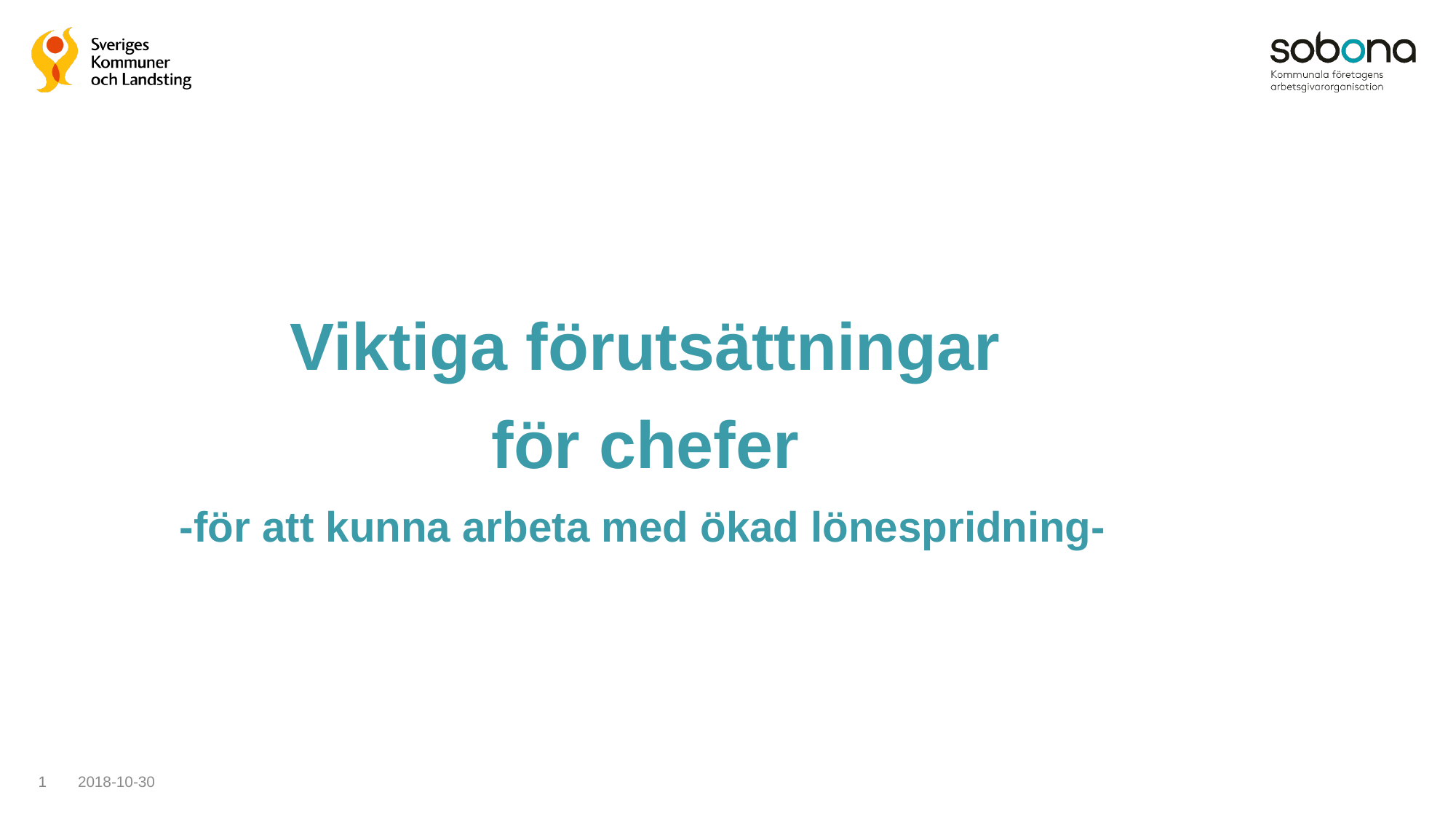

#
Viktiga förutsättningar
för chefer
-för att kunna arbeta med ökad lönespridning-
1
2018-10-30